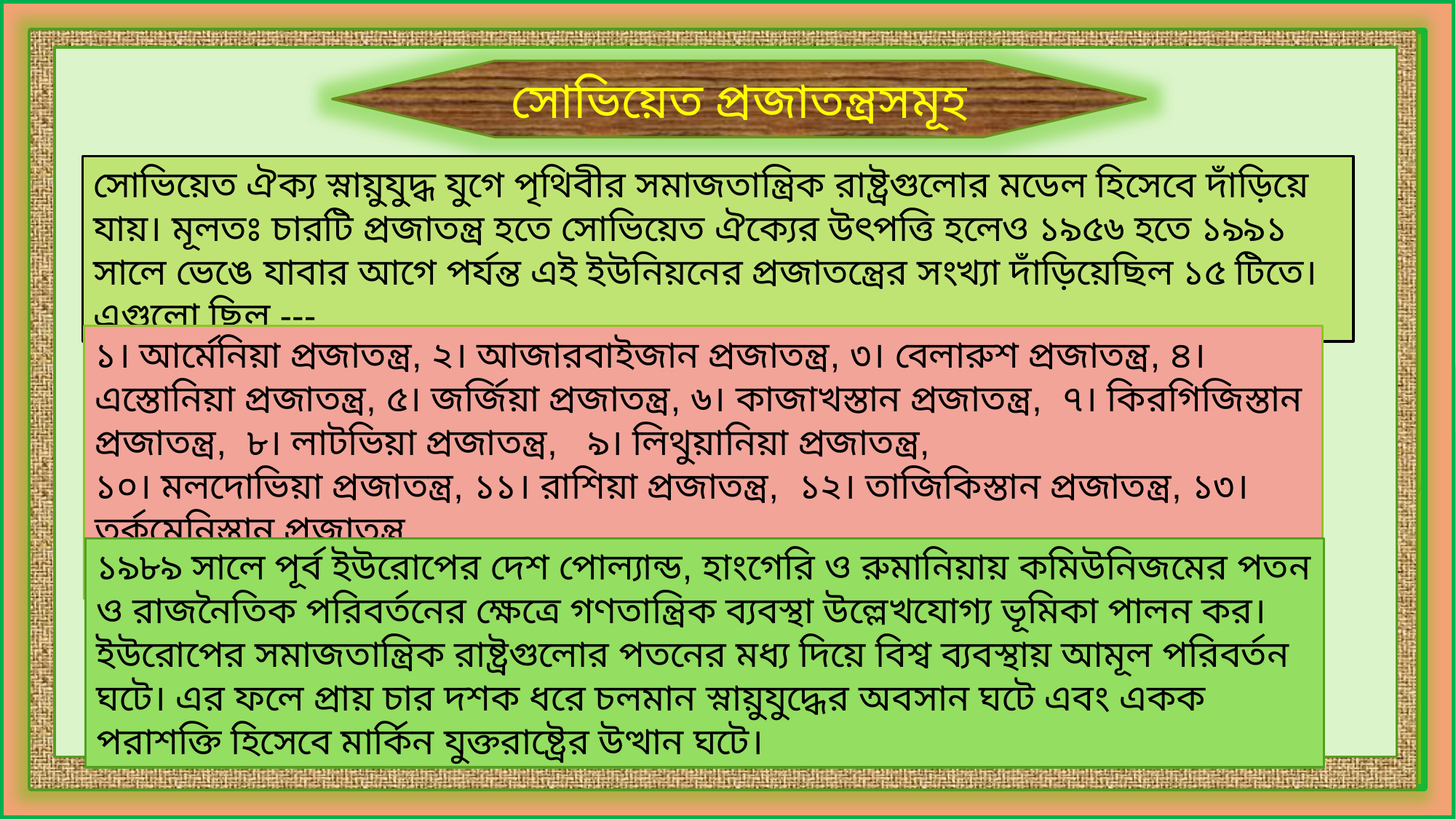

সোভিয়েত প্রজাতন্ত্রসমূহ
সোভিয়েত ঐক্য স্নায়ুযুদ্ধ যুগে পৃথিবীর সমাজতান্ত্রিক রাষ্ট্রগুলোর মডেল হিসেবে দাঁড়িয়ে যায়। মূলতঃ চারটি প্রজাতন্ত্র হতে সোভিয়েত ঐক্যের উৎপত্তি হলেও ১৯৫৬ হতে ১৯৯১ সালে ভেঙে যাবার আগে পর্যন্ত এই ইউনিয়নের প্রজাতন্ত্রের সংখ্যা দাঁড়িয়েছিল ১৫ টিতে। এগুলো ছিল ---
১। আর্মেনিয়া প্রজাতন্ত্র, ২। আজারবাইজান প্রজাতন্ত্র, ৩। বেলারুশ প্রজাতন্ত্র, ৪। এস্তোনিয়া প্রজাতন্ত্র, ৫। জর্জিয়া প্রজাতন্ত্র, ৬। কাজাখস্তান প্রজাতন্ত্র,  ৭। কিরগিজিস্তান প্রজাতন্ত্র,  ৮। লাটভিয়া প্রজাতন্ত্র,   ৯। লিথুয়ানিয়া প্রজাতন্ত্র,
১০। মলদোভিয়া প্রজাতন্ত্র, ১১। রাশিয়া প্রজাতন্ত্র,  ১২। তাজিকিস্তান প্রজাতন্ত্র, ১৩। তুর্কমেনিস্তান প্রজাতন্ত্র,
১৪। ইউক্রেন প্রজাতন্ত্র,  ১৫। উজবেকিস্তান প্রজাতন্ত্র।
১৯৮৯ সালে পূর্ব ইউরোপের দেশ পোল্যান্ড, হাংগেরি ও রুমানিয়ায় কমিউনিজমের পতন ও রাজনৈতিক পরিবর্তনের ক্ষেত্রে গণতান্ত্রিক ব্যবস্থা উল্লেখযোগ্য ভূমিকা পালন কর। ইউরোপের সমাজতান্ত্রিক রাষ্ট্রগুলোর পতনের মধ্য দিয়ে বিশ্ব ব্যবস্থায় আমূল পরিবর্তন ঘটে। এর ফলে প্রায় চার দশক ধরে চলমান স্নায়ুযুদ্ধের অবসান ঘটে এবং একক পরাশক্তি হিসেবে মার্কিন যুক্তরাষ্ট্রের উত্থান ঘটে।